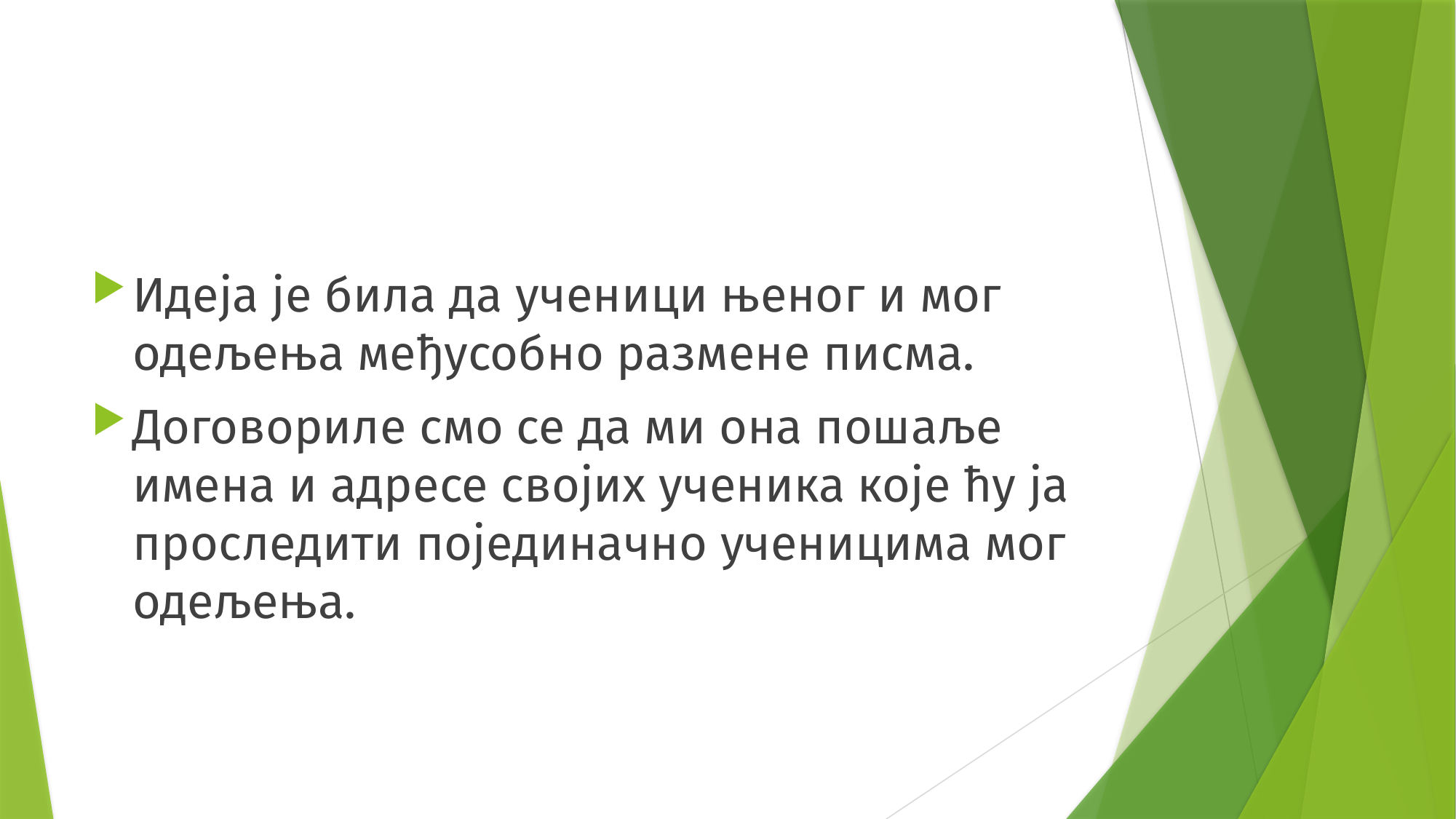

#
Идеја је била да ученици њеног и мог одељења међусобно размене писма.
Договориле смо се да ми она пошаље имена и адресе својих ученика које ћу ја проследити појединачно ученицима мог одељења.